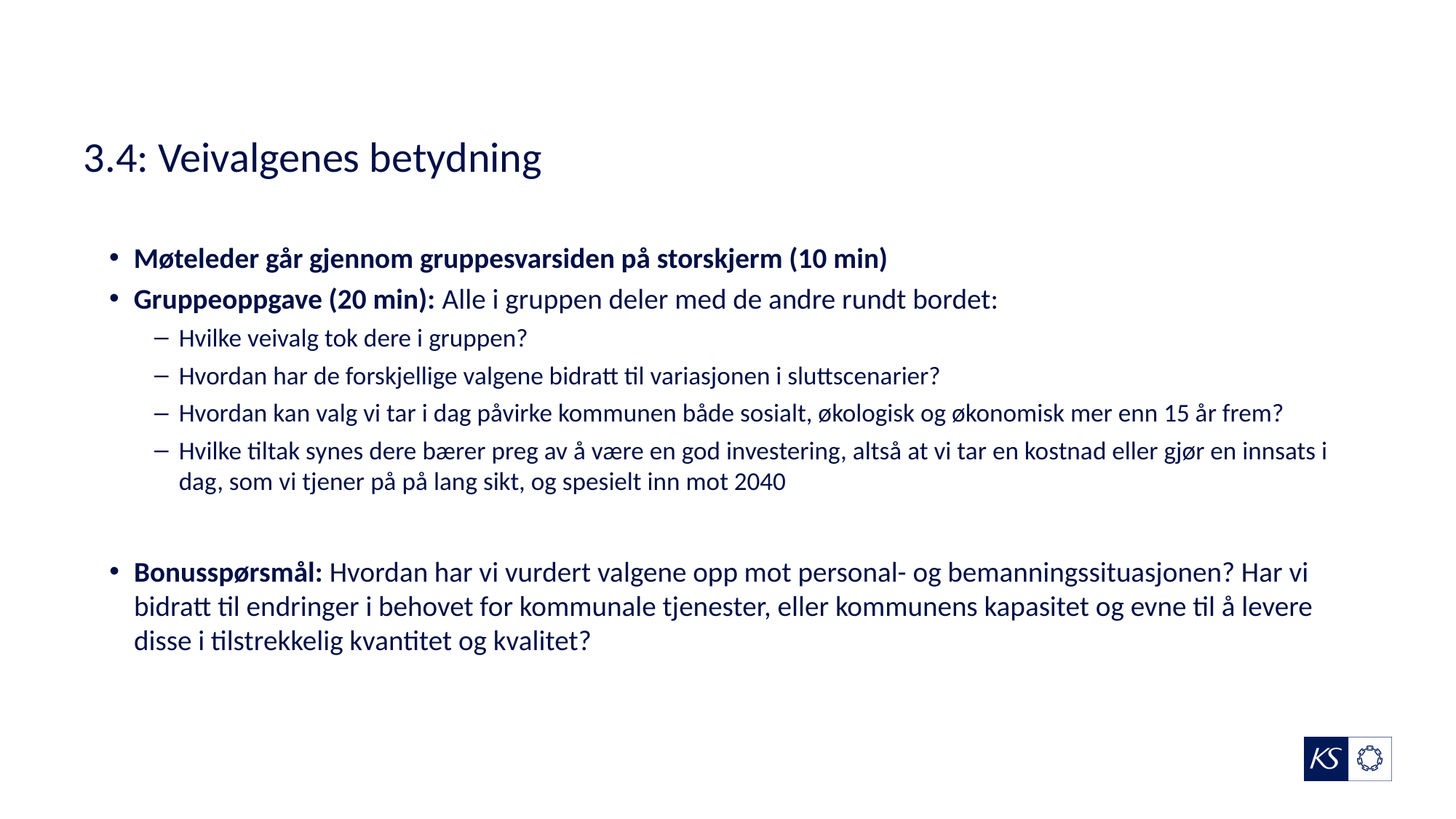

# 3.4: Veivalgenes betydning
Møteleder går gjennom gruppesvarsiden på storskjerm (10 min)
Gruppeoppgave (20 min): Alle i gruppen deler med de andre rundt bordet:
Hvilke veivalg tok dere i gruppen?
Hvordan har de forskjellige valgene bidratt til variasjonen i sluttscenarier?
Hvordan kan valg vi tar i dag påvirke kommunen både sosialt, økologisk og økonomisk mer enn 15 år frem?
Hvilke tiltak synes dere bærer preg av å være en god investering, altså at vi tar en kostnad eller gjør en innsats i dag, som vi tjener på på lang sikt, og spesielt inn mot 2040

Bonusspørsmål: Hvordan har vi vurdert valgene opp mot personal- og bemanningssituasjonen? Har vi bidratt til endringer i behovet for kommunale tjenester, eller kommunens kapasitet og evne til å levere disse i tilstrekkelig kvantitet og kvalitet?